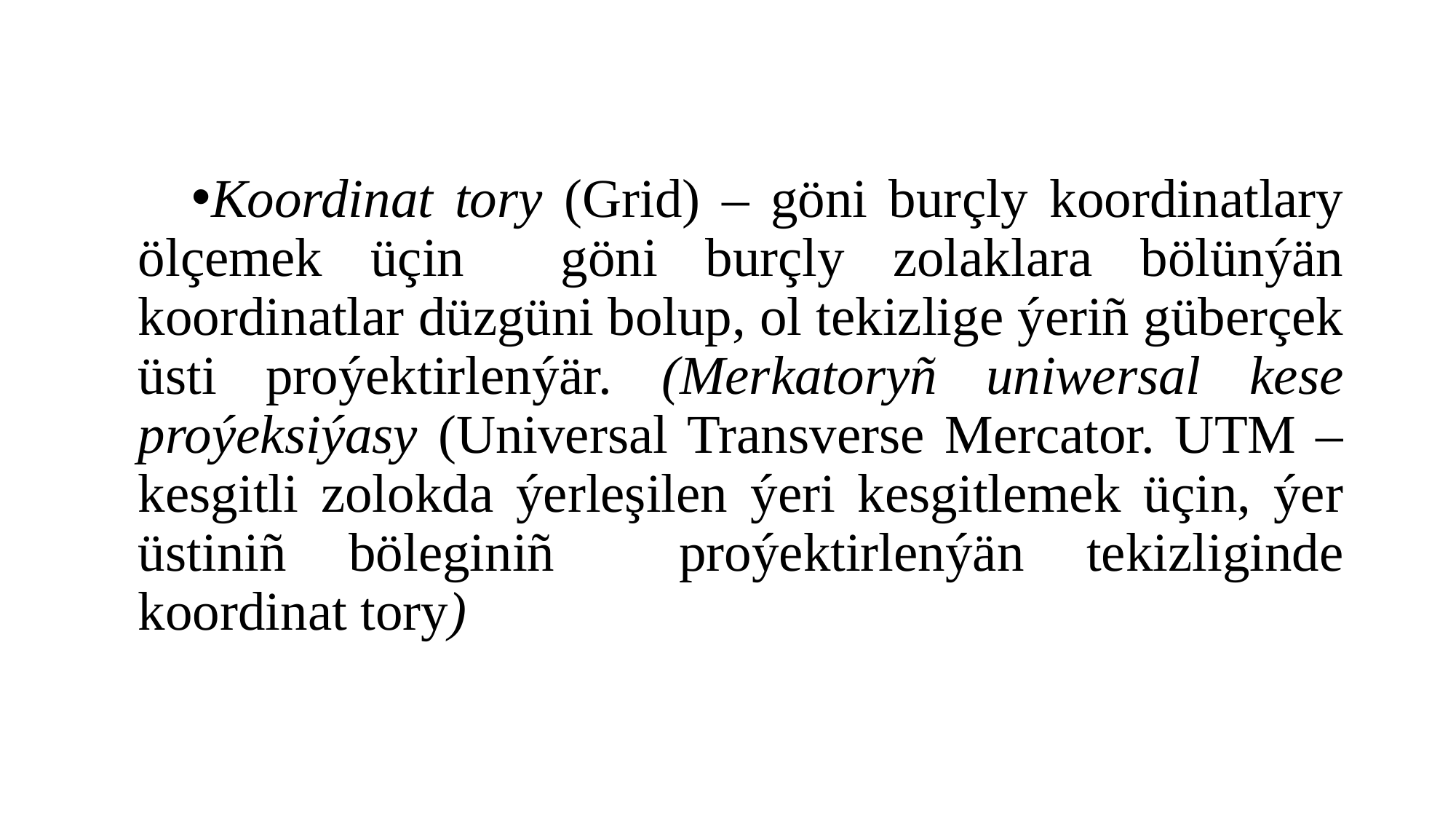

#
Koordinat tory (Grid) – göni burçly koordinatlary ölçemek üçin  göni burçly zolaklara bölünýän koordinatlar düzgüni bolup, ol tekizlige ýeriñ güberçek üsti proýektirlenýär. (Merkatoryñ uniwersal kese proýeksiýasy (Universal Transverse Merсator. UTM – kesgitli zolokda ýerleşilen ýeri kesgitlemek üçin, ýer üstiniñ böleginiñ  proýektirlenýän tekizliginde koordinat tory)